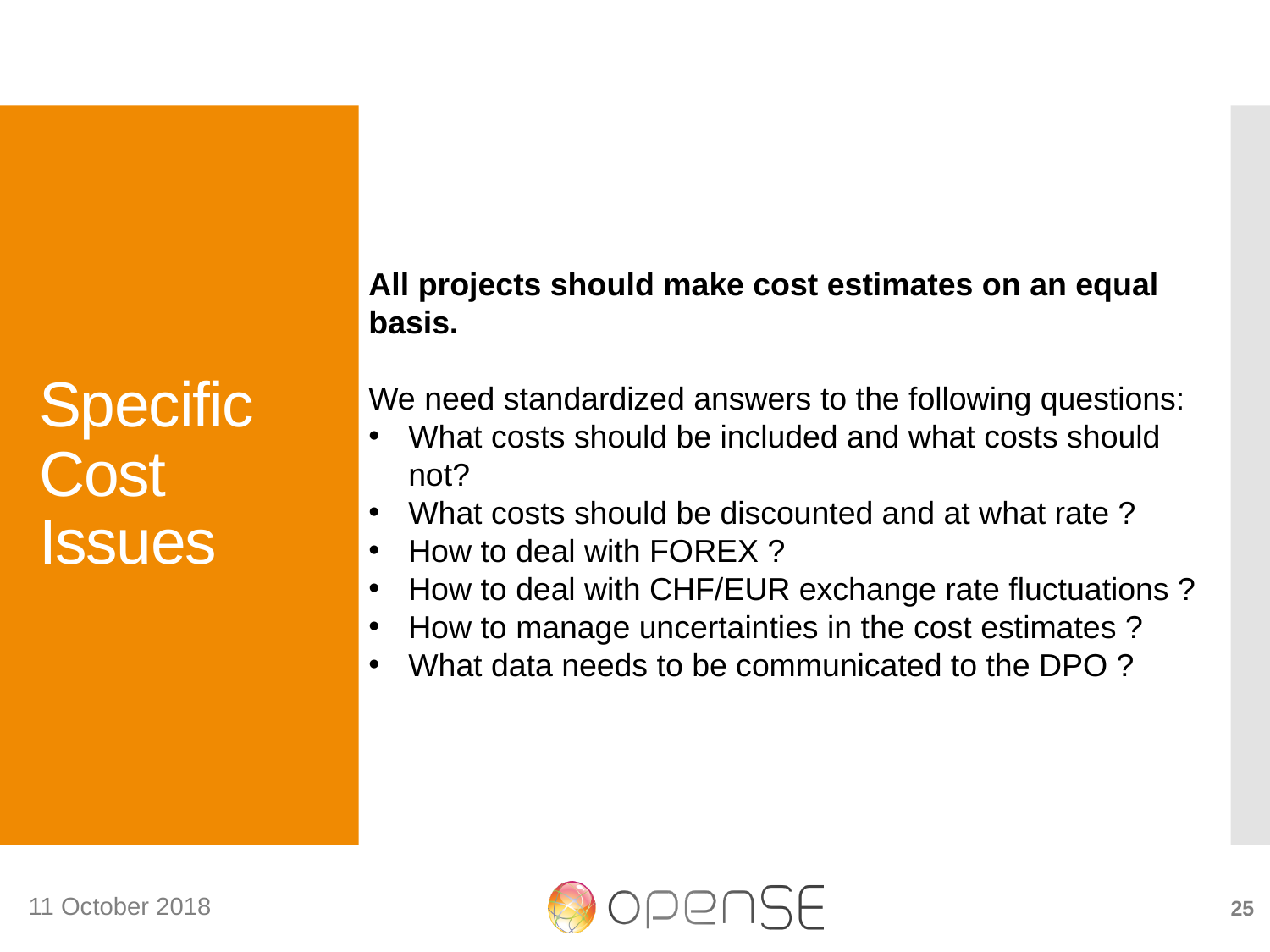

# Specific Cost Issues
All projects should make cost estimates on an equal basis.

We need standardized answers to the following questions:
What costs should be included and what costs should not?
What costs should be discounted and at what rate ?
How to deal with FOREX ?
How to deal with CHF/EUR exchange rate fluctuations ?
How to manage uncertainties in the cost estimates ?
What data needs to be communicated to the DPO ?
25